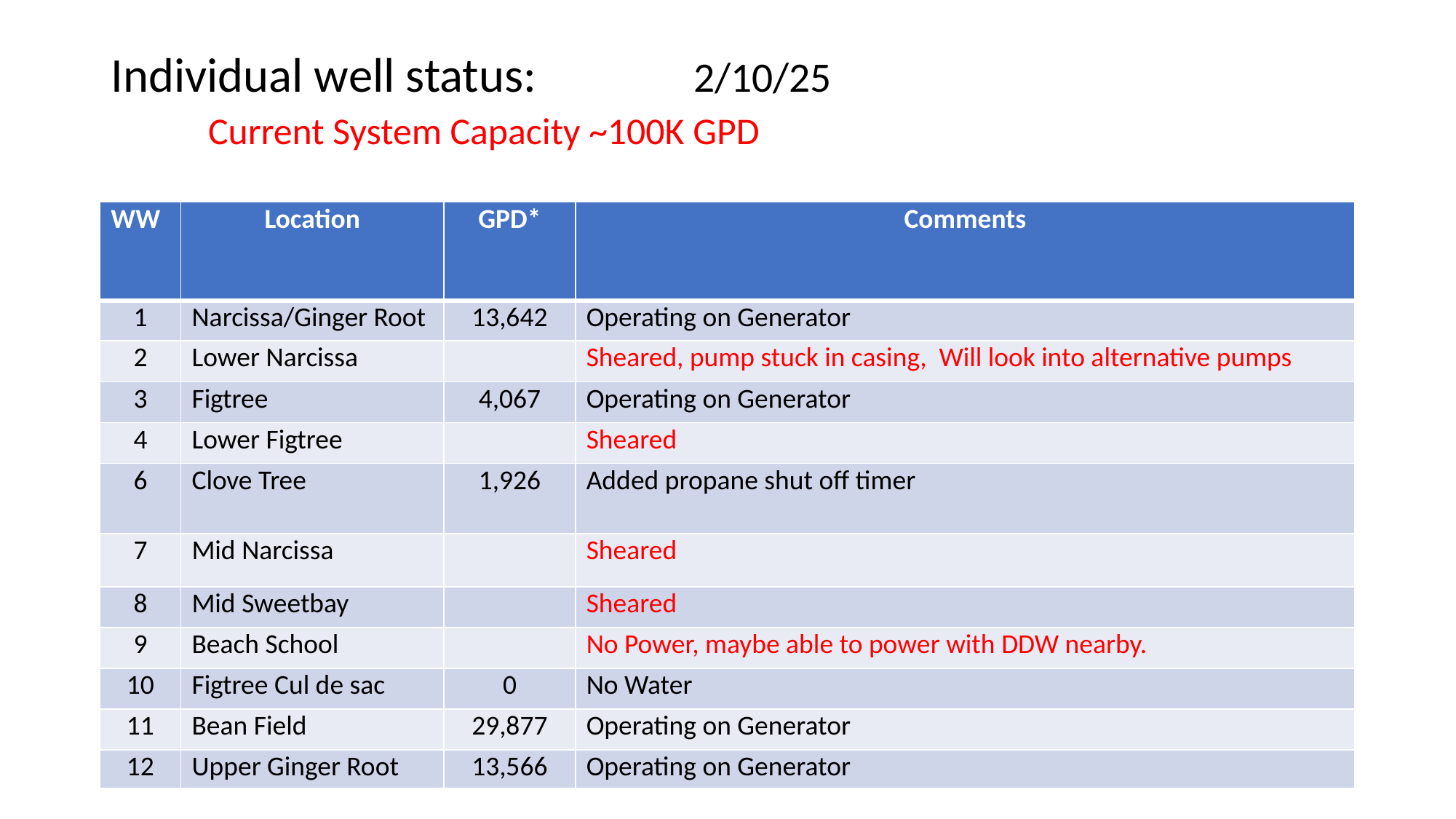

# Individual well status:  					2/10/25 Current System Capacity ~100K GPD
| WW | Location | GPD\* | Comments |
| --- | --- | --- | --- |
| 1 | Narcissa/Ginger Root | 13,642 | Operating on Generator |
| 2 | Lower Narcissa |  | Sheared, pump stuck in casing, Will look into alternative pumps |
| 3 | Figtree | 4,067 | Operating on Generator |
| 4 | Lower Figtree |  | Sheared |
| 6 | Clove Tree | 1,926 | Added propane shut off timer |
| 7 | Mid Narcissa |  | Sheared |
| 8 | Mid Sweetbay |  | Sheared |
| 9 | Beach School |  | No Power, maybe able to power with DDW nearby. |
| 10 | Figtree Cul de sac | 0 | No Water |
| 11 | Bean Field | 29,877 | Operating on Generator |
| 12 | Upper Ginger Root | 13,566 | Operating on Generator |